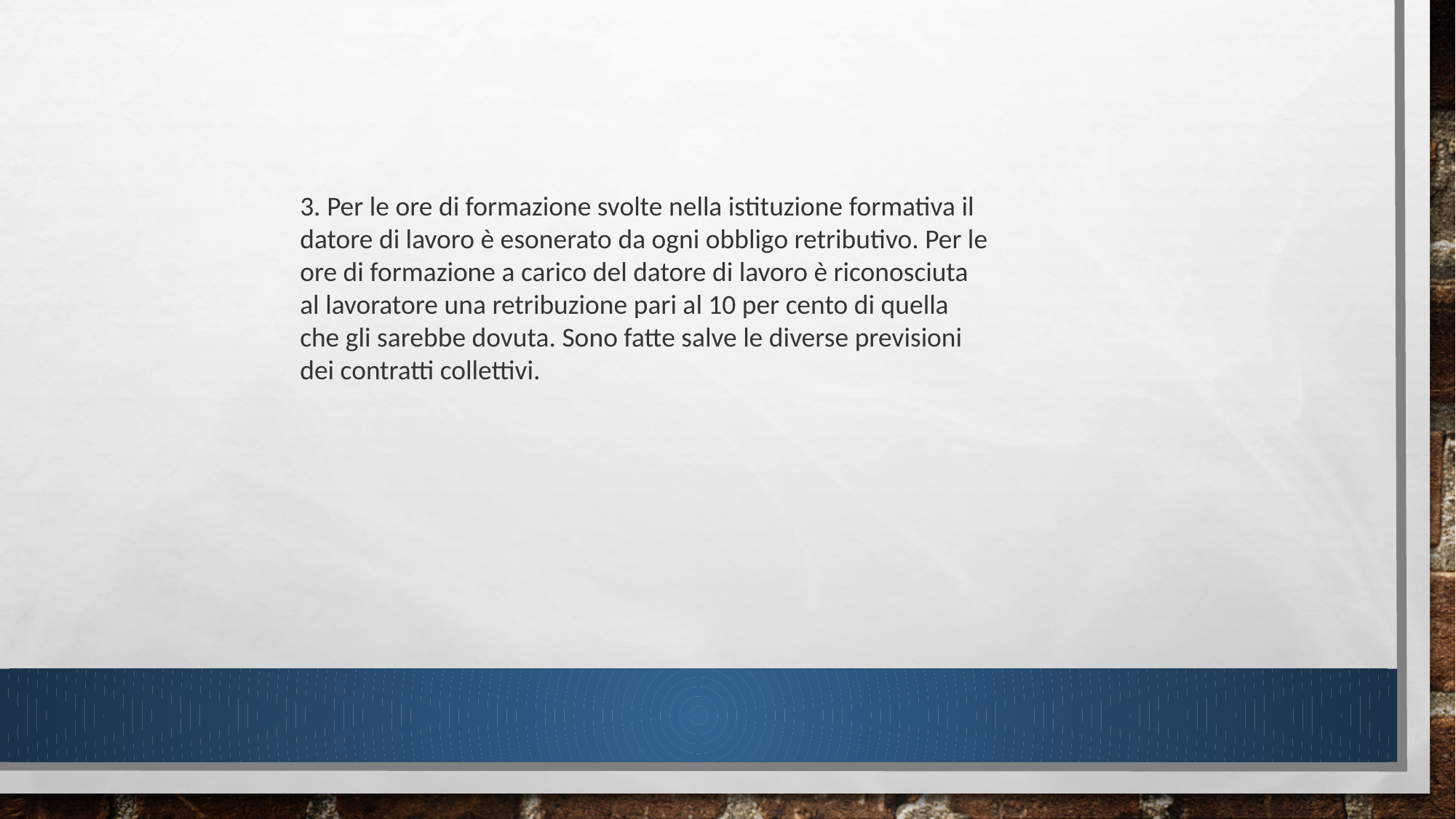

3. Per le ore di formazione svolte nella istituzione formativa il datore di lavoro è esonerato da ogni obbligo retributivo. Per le ore di formazione a carico del datore di lavoro è riconosciuta al lavoratore una retribuzione pari al 10 per cento di quella che gli sarebbe dovuta. Sono fatte salve le diverse previsioni dei contratti collettivi.